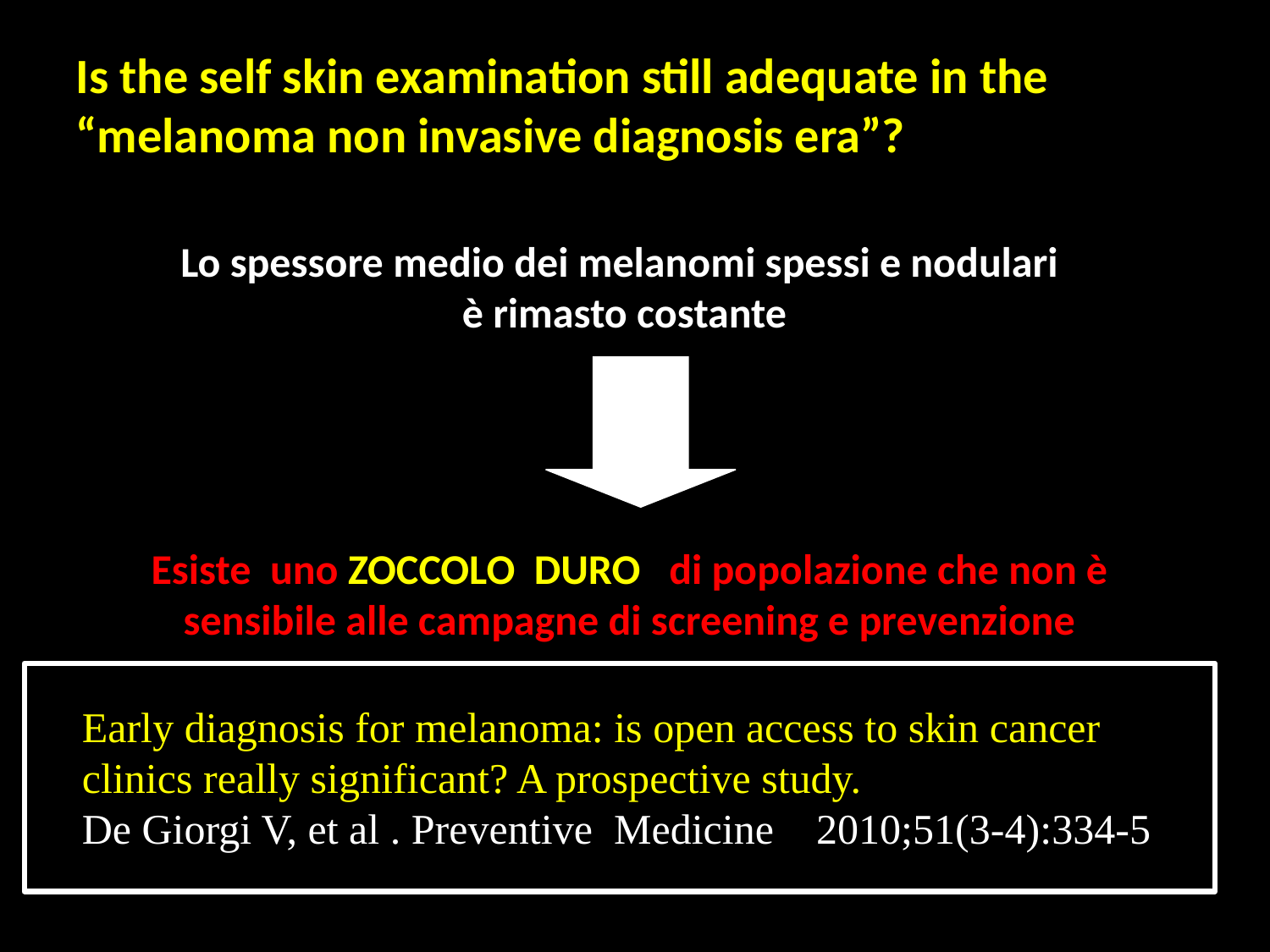

Is the self skin examination still adequate in the “melanoma non invasive diagnosis era”?
Lo spessore medio dei melanomi spessi e nodulari
 è rimasto costante

Esiste  uno ZOCCOLO  DURO   di popolazione che non è sensibile alle campagne di screening e prevenzione

Early diagnosis for melanoma: is open access to skin cancer clinics really significant? A prospective study.
De Giorgi V, et al . Preventive  Medicine    2010;51(3-4):334-5